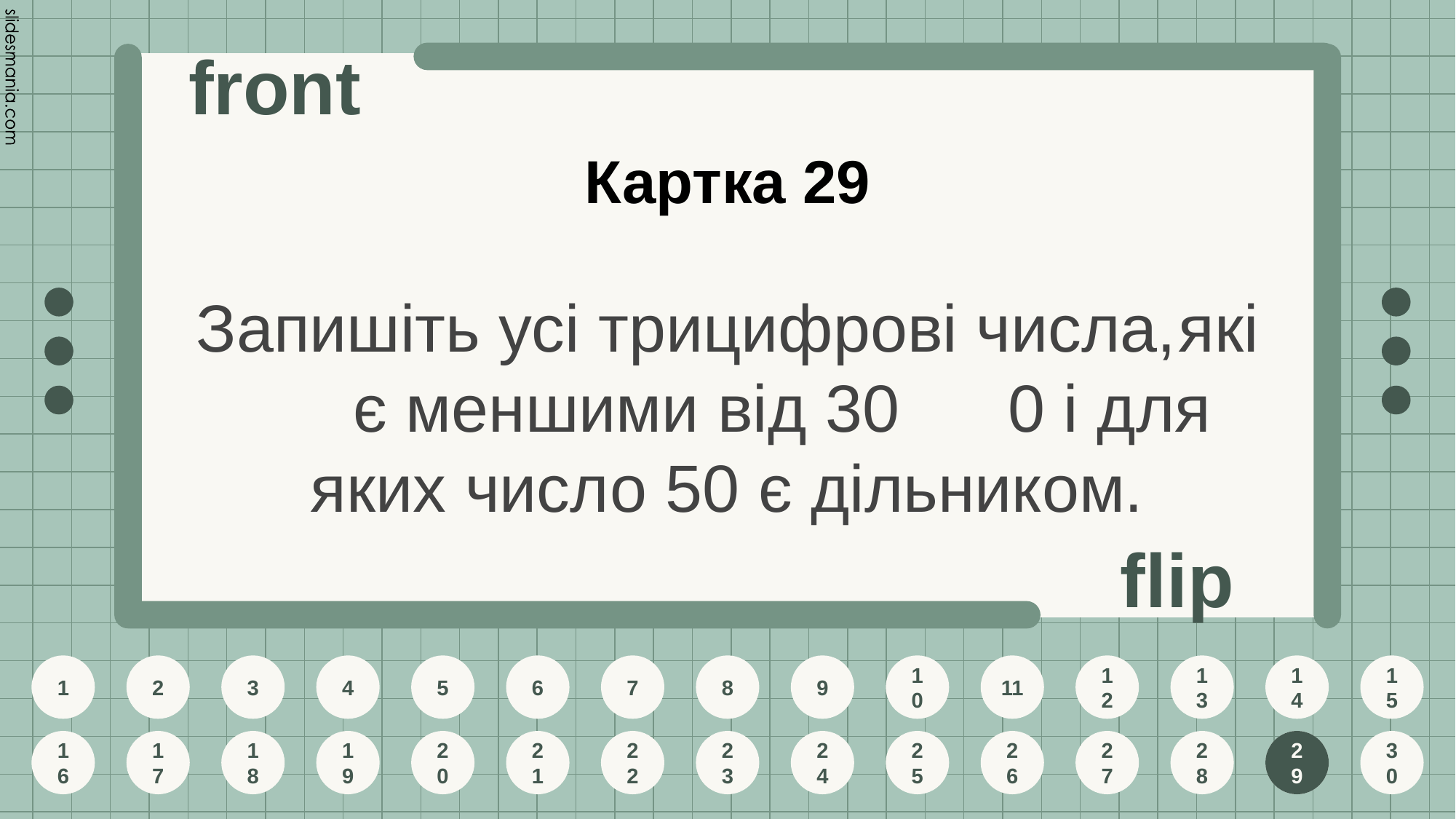

# Картка 29
Запишіть усі трицифрові числа,	які	є меншими від 30	0 і для яких число 50 є дільником.

29